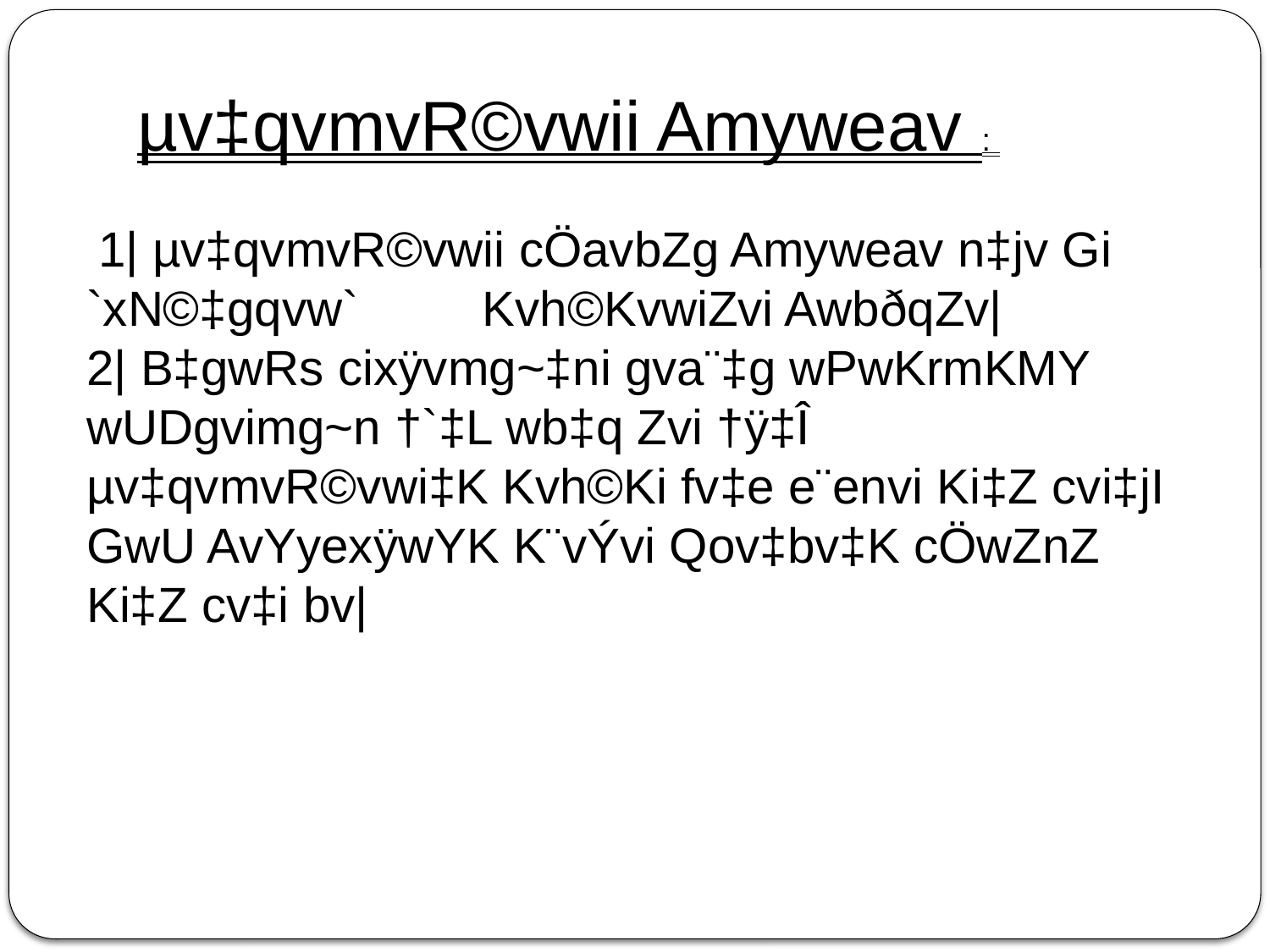

µv‡qvmvR©vwii Amyweav :
 1| µv‡qvmvR©vwii cÖavbZg Amyweav n‡jv Gi `xN©‡gqvw`         Kvh©KvwiZvi AwbðqZv|
2| B‡gwRs cixÿvmg~‡ni gva¨‡g wPwKrmKMY wUDgvimg~n †`‡L wb‡q Zvi †ÿ‡Î µv‡qvmvR©vwi‡K Kvh©Ki fv‡e e¨envi Ki‡Z cvi‡jI GwU AvYyexÿwYK K¨vÝvi Qov‡bv‡K cÖwZnZ Ki‡Z cv‡i bv|